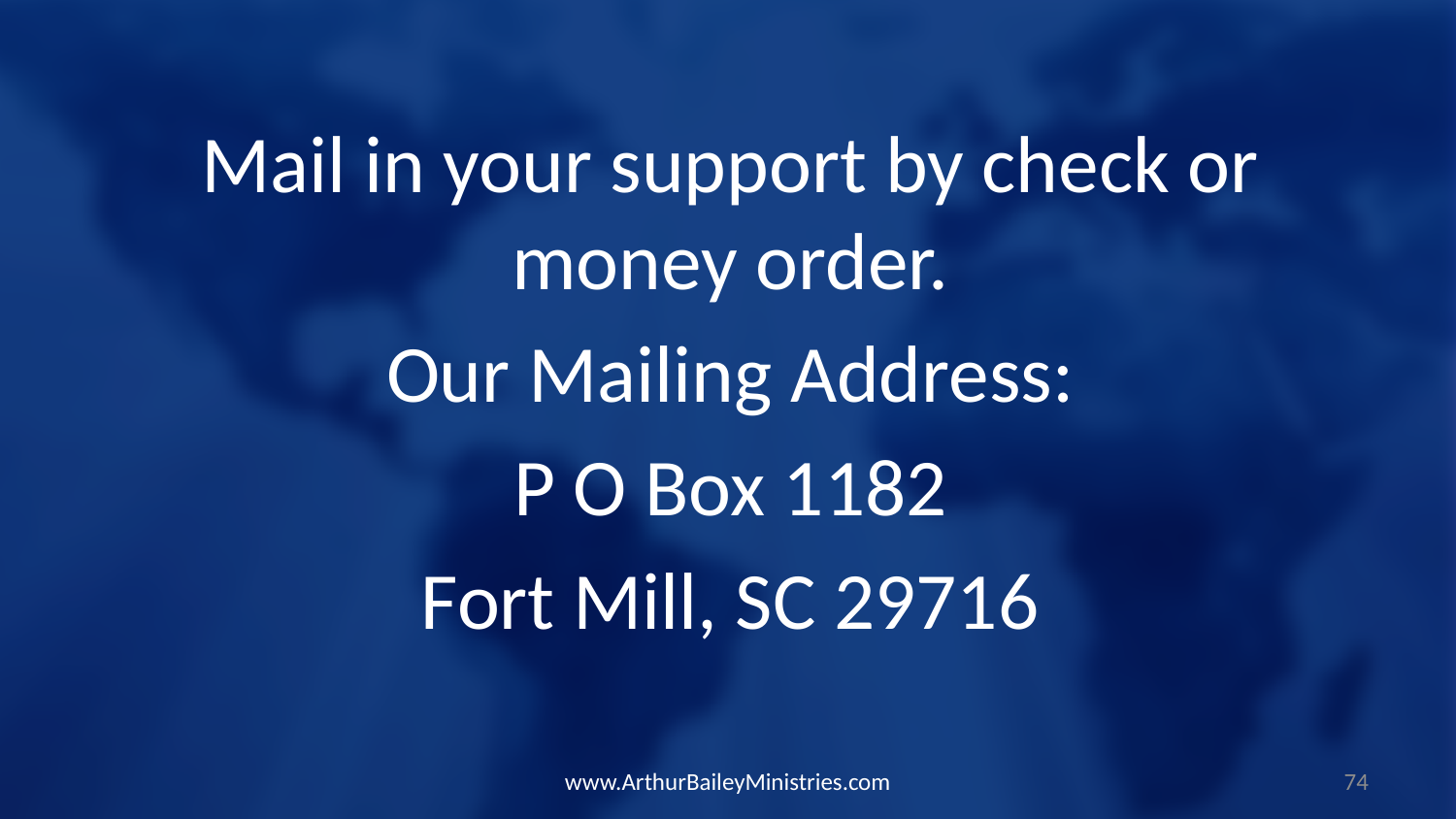

Mail in your support by check or money order.
Our Mailing Address:
P O Box 1182
Fort Mill, SC 29716

www.ArthurBaileyMinistries.com
74